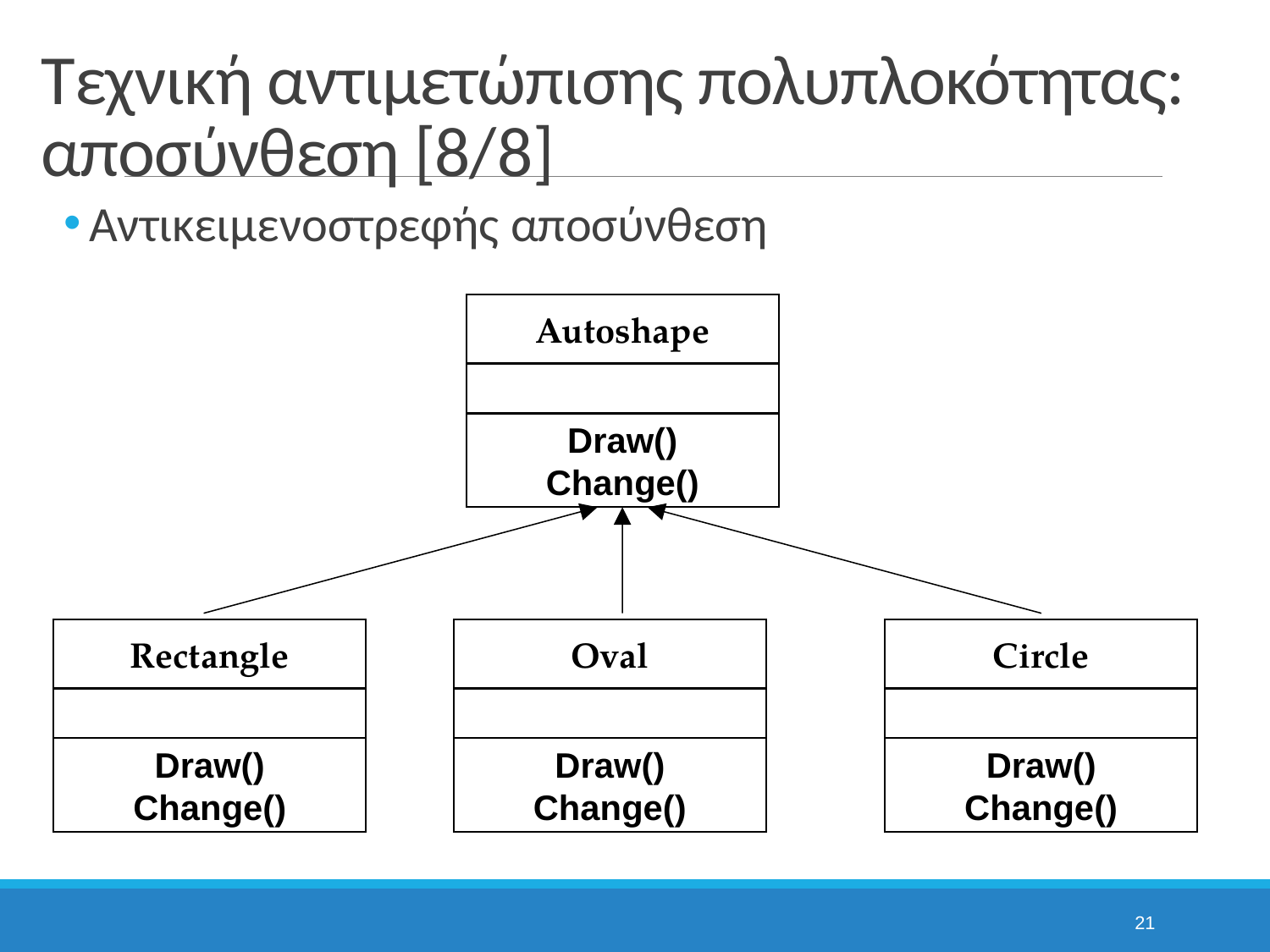

# Τεχνική αντιμετώπισης πολυπλοκότητας: αποσύνθεση [8/8]
Αντικειμενοστρεφής αποσύνθεση
Autoshape

Draw()
Change()

Rectangle

Draw()
Change()
Oval

Draw()
Change()
Circle

Draw()
Change()
21